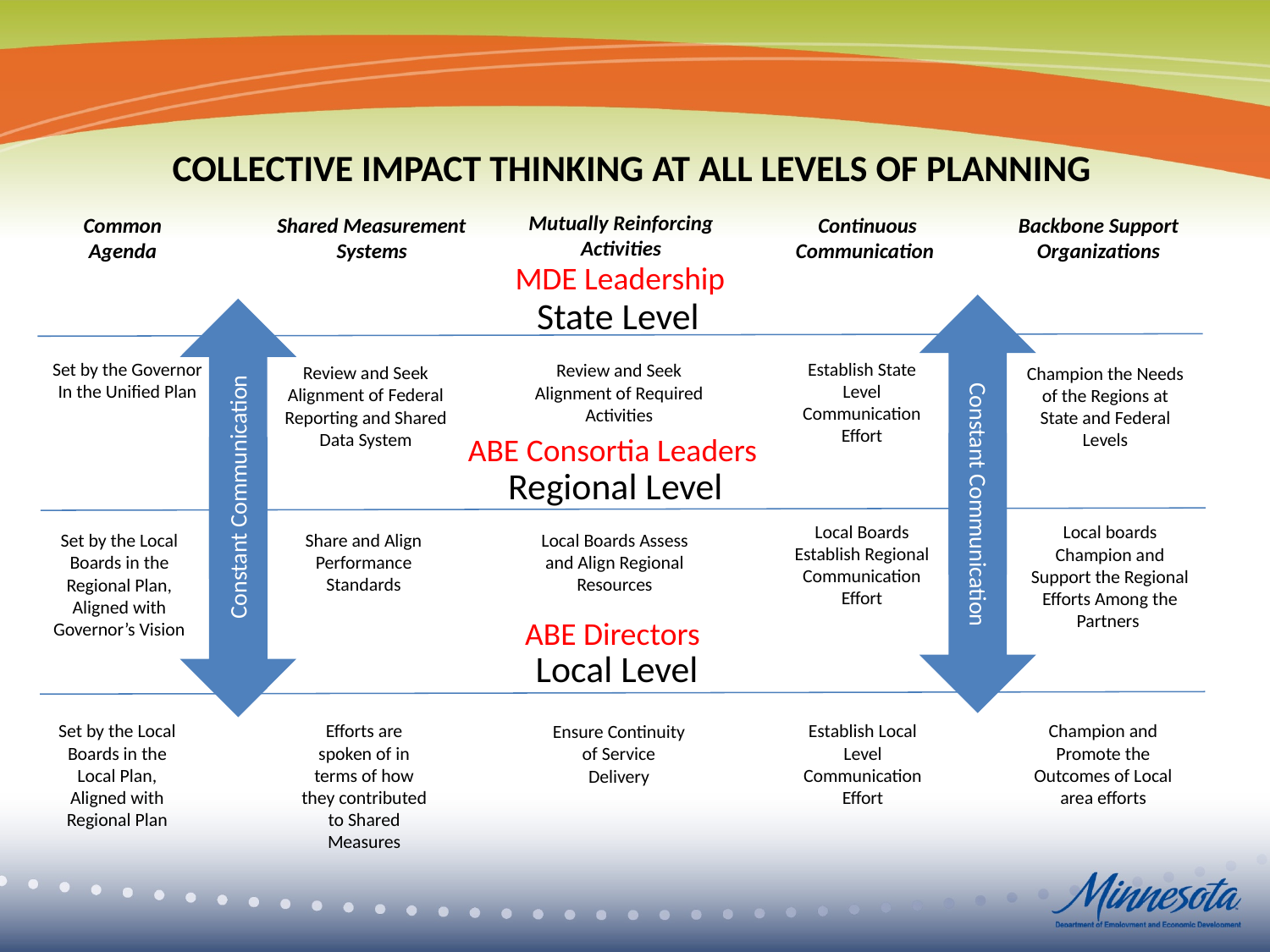

COLLECTIVE IMPACT THINKING AT ALL LEVELS OF PLANNING
Mutually Reinforcing Activities
Shared Measurement Systems
Continuous Communication
Backbone Support Organizations
Common Agenda
MDE Leadership
State Level

Establish State Level Communication Effort
Set by the Governor
In the Unified Plan
Review and Seek Alignment of Required Activities
Review and Seek Alignment of Federal Reporting and Shared Data System
Champion the Needs of the Regions at State and Federal Levels
ABE Consortia Leaders
Regional Level
Constant Communication
Constant Communication
Local Boards Establish Regional Communication Effort
Local boards Champion and Support the Regional Efforts Among the Partners
Local Boards Assess and Align Regional Resources
Share and Align Performance Standards
Set by the Local Boards in the Regional Plan, Aligned with Governor’s Vision
ABE Directors
Local Level
Efforts are spoken of in terms of how they contributed to Shared Measures
Establish Local Level Communication Effort
Champion and Promote the Outcomes of Local area efforts
Set by the Local Boards in the Local Plan, Aligned with Regional Plan
Ensure Continuity of Service Delivery